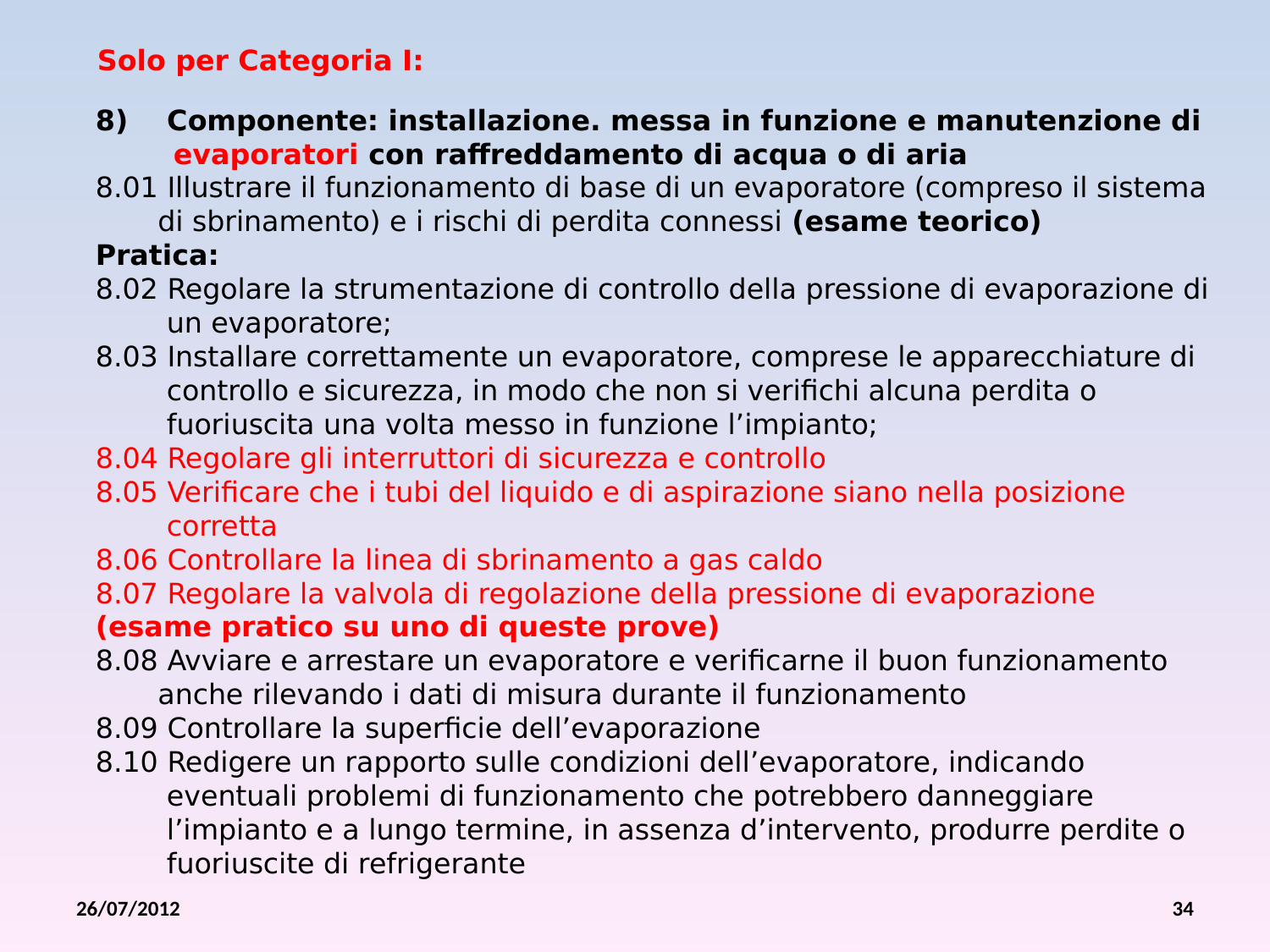

Solo per Categoria I:
8)    Componente: installazione. messa in funzione e manutenzione di
        evaporatori con raffreddamento di acqua o di aria
8.01 Illustrare il funzionamento di base di un evaporatore (compreso il sistema
       di sbrinamento) e i rischi di perdita connessi (esame teorico)
Pratica:
8.02 Regolare la strumentazione di controllo della pressione di evaporazione di
        un evaporatore;
8.03 Installare correttamente un evaporatore, comprese le apparecchiature di
        controllo e sicurezza, in modo che non si verifichi alcuna perdita o
        fuoriuscita una volta messo in funzione l’impianto;
8.04 Regolare gli interruttori di sicurezza e controllo
8.05 Verificare che i tubi del liquido e di aspirazione siano nella posizione
        corretta
8.06 Controllare la linea di sbrinamento a gas caldo
8.07 Regolare la valvola di regolazione della pressione di evaporazione
(esame pratico su uno di queste prove)
8.08 Avviare e arrestare un evaporatore e verificarne il buon funzionamento
       anche rilevando i dati di misura durante il funzionamento
8.09 Controllare la superficie dell’evaporazione
8.10 Redigere un rapporto sulle condizioni dell’evaporatore, indicando
        eventuali problemi di funzionamento che potrebbero danneggiare
        l’impianto e a lungo termine, in assenza d’intervento, produrre perdite o
        fuoriuscite di refrigerante
26/07/2012
34